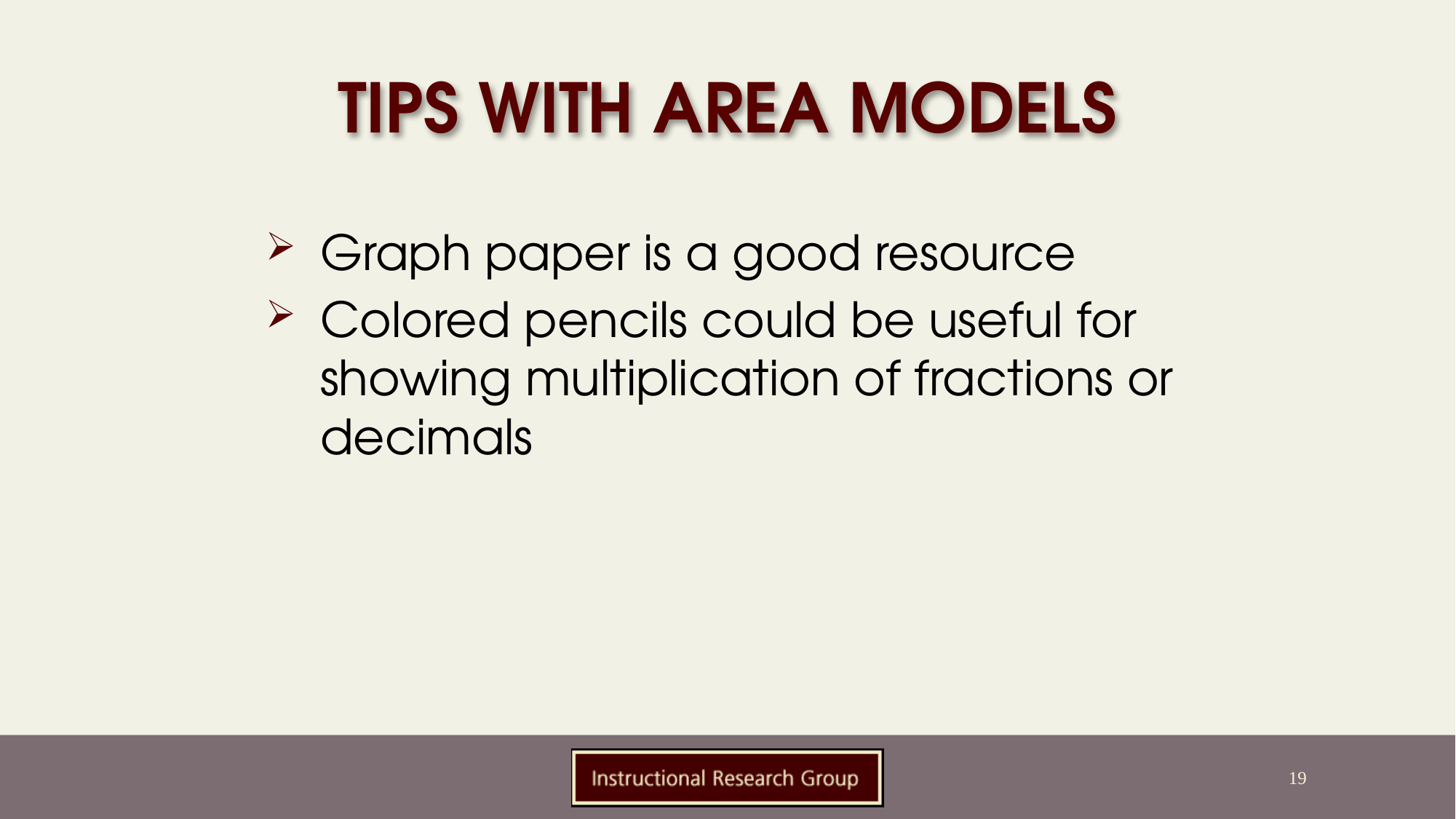

# Tips with Area Models
Graph paper is a good resource
Colored pencils could be useful for showing multiplication of fractions or decimals
19